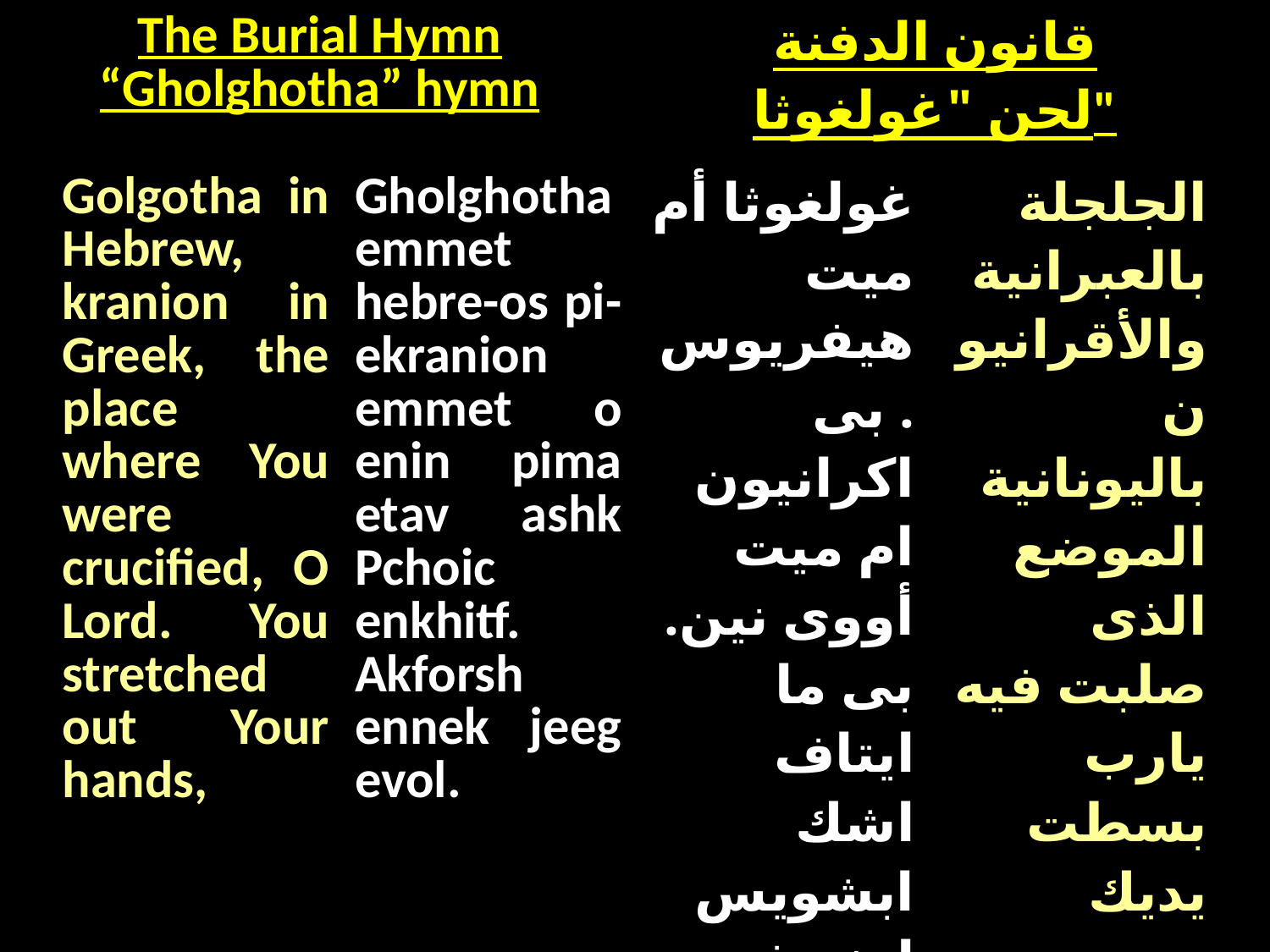

| The Burial Hymn “Gholghotha” hymn | قانون الدفنة لحن "غولغوثا" |
| --- | --- |
| Golgotha in Hebrew, kranion in Greek, the place where You were crucified, O Lord. You stretched out Your hands, | Gholghotha emmet hebre-os pi-ekranion emmet o enin pima etav ashk Pchoic enkhitf. Akforsh ennek jeeg evol. | غولغوثا أم ميت هيفريوس. بى اكرانيون ام ميت أووى نين. بى ما ايتاف اشك ابشويس انخيتف. أك فورش إن نيك جيج ايفول. | الجلجلة بالعبرانية والأقرانيون باليونانية الموضع الذى صلبت فيه يارب بسطت يديك |
| --- | --- | --- | --- |